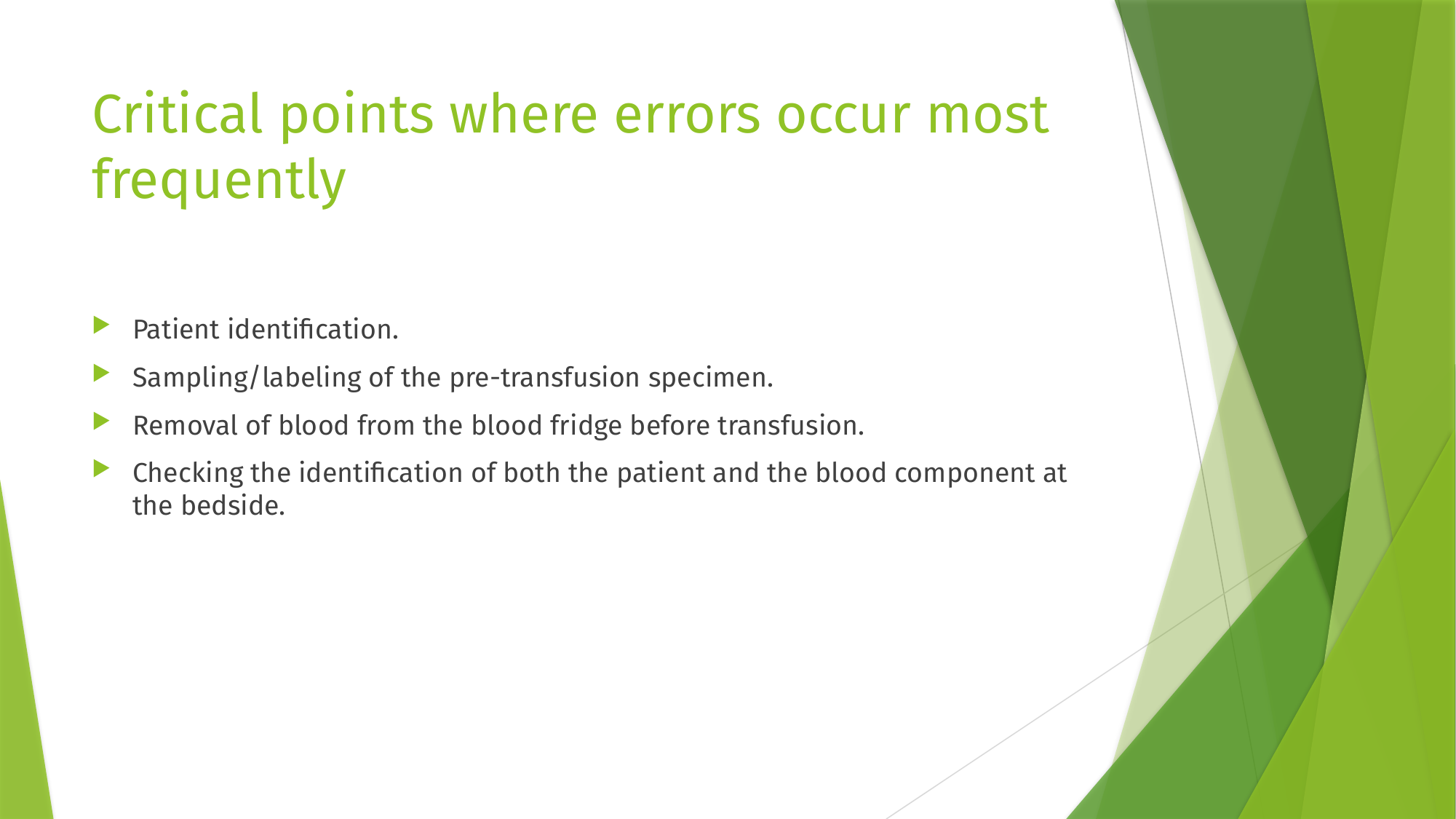

# Critical points where errors occur most frequently

Patient identification.
Sampling/labeling of the pre-transfusion specimen.
Removal of blood from the blood fridge before transfusion.
Checking the identification of both the patient and the blood component at the bedside.